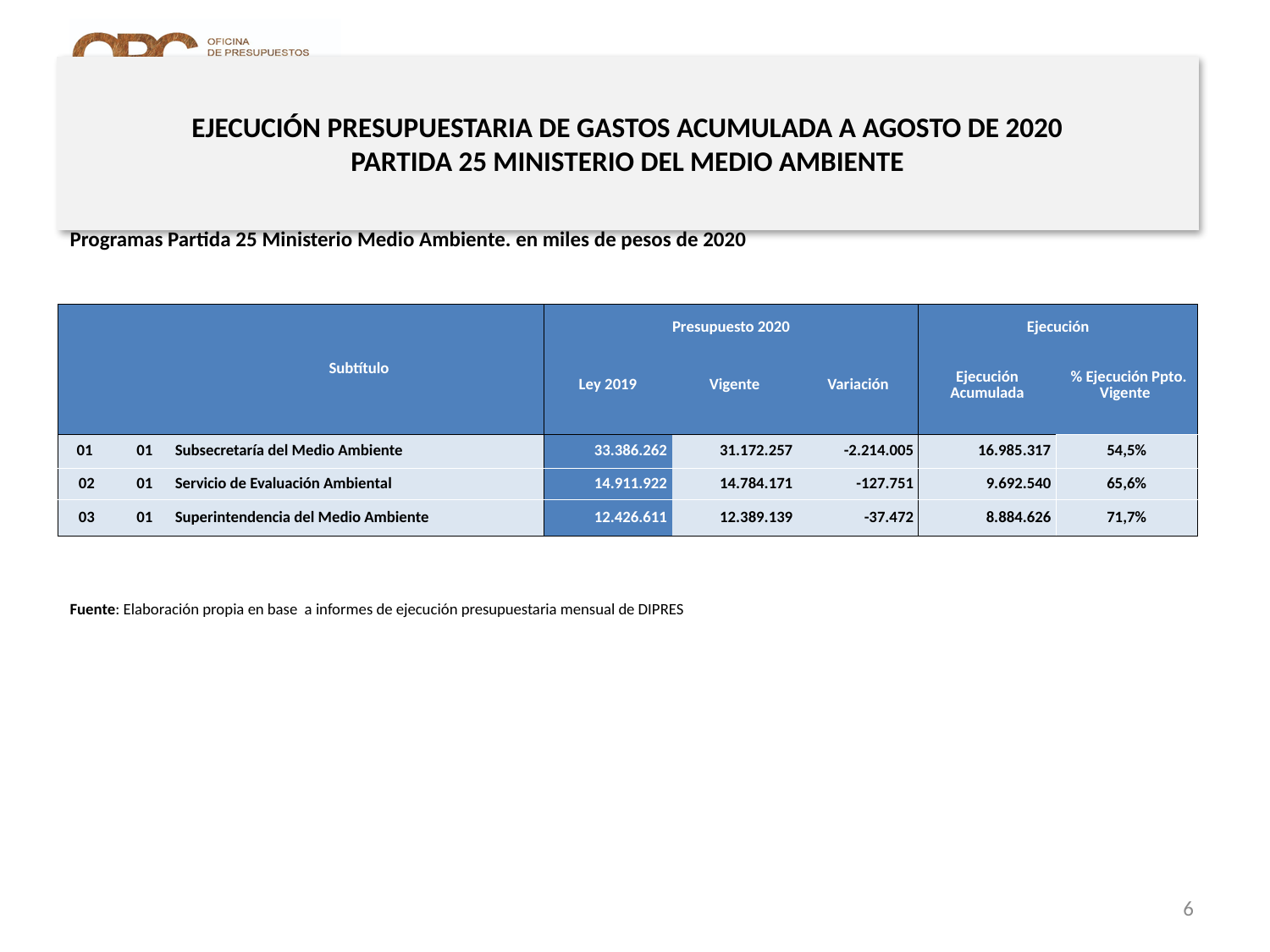

# EJECUCIÓN PRESUPUESTARIA DE GASTOS ACUMULADA A AGOSTO DE 2020 PARTIDA 25 MINISTERIO DEL MEDIO AMBIENTE
Programas Partida 25 Ministerio Medio Ambiente. en miles de pesos de 2020
|  |  | Subtítulo | Presupuesto 2020 |  |  | Ejecución |  |
| --- | --- | --- | --- | --- | --- | --- | --- |
|  |  |  | Ley 2019 | Vigente | Variación | Ejecución Acumulada | % Ejecución Ppto. Vigente |
| 01 | 01 | Subsecretaría del Medio Ambiente | 33.386.262 | 31.172.257 | -2.214.005 | 16.985.317 | 54,5% |
| 02 | 01 | Servicio de Evaluación Ambiental | 14.911.922 | 14.784.171 | -127.751 | 9.692.540 | 65,6% |
| 03 | 01 | Superintendencia del Medio Ambiente | 12.426.611 | 12.389.139 | -37.472 | 8.884.626 | 71,7% |
Fuente: Elaboración propia en base  a informes de ejecución presupuestaria mensual de DIPRES
6